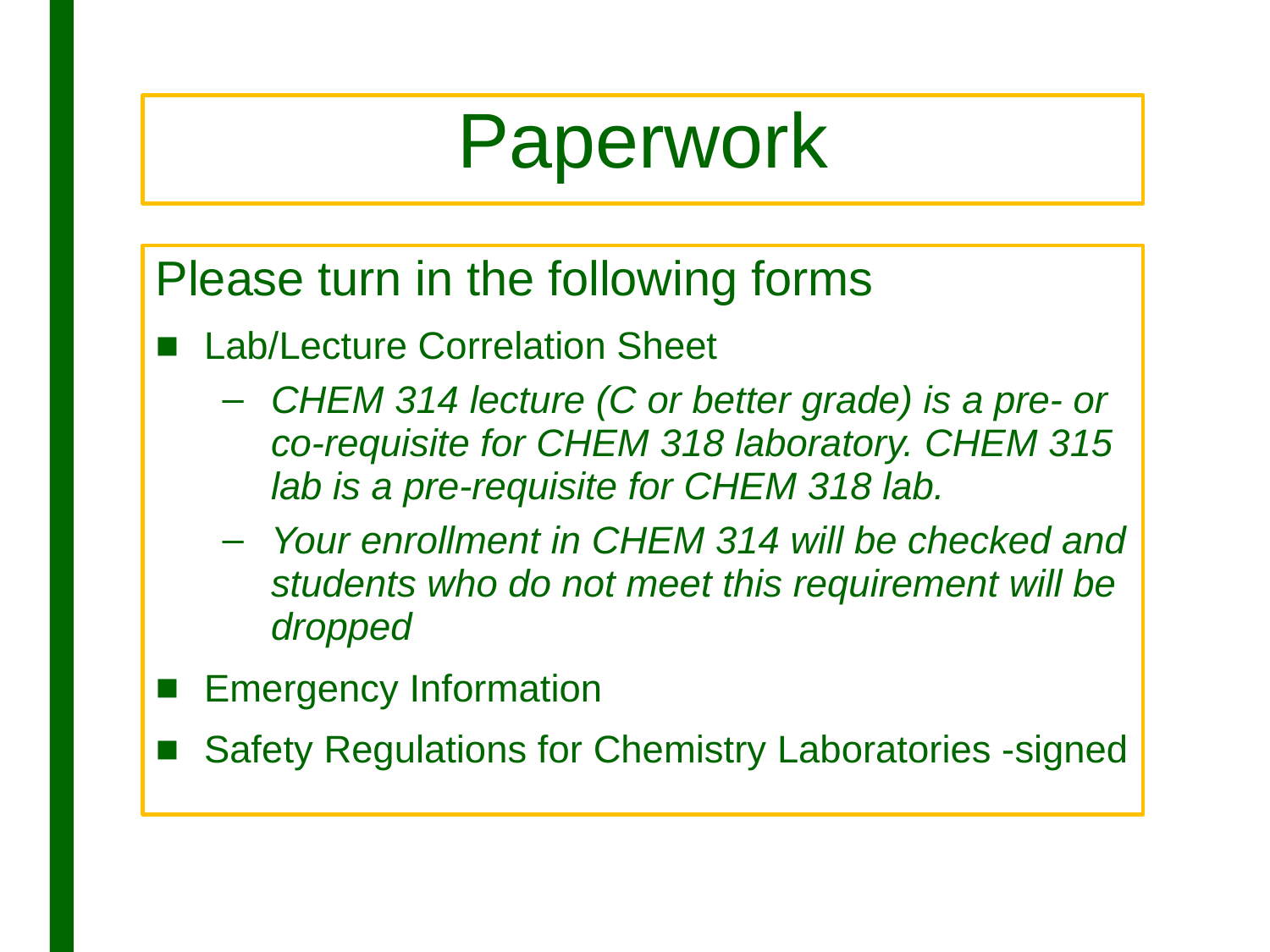

# Paperwork
Please turn in the following forms
Lab/Lecture Correlation Sheet
CHEM 314 lecture (C or better grade) is a pre- or co-requisite for CHEM 318 laboratory. CHEM 315 lab is a pre-requisite for CHEM 318 lab.
Your enrollment in CHEM 314 will be checked and students who do not meet this requirement will be dropped
Emergency Information
Safety Regulations for Chemistry Laboratories -signed